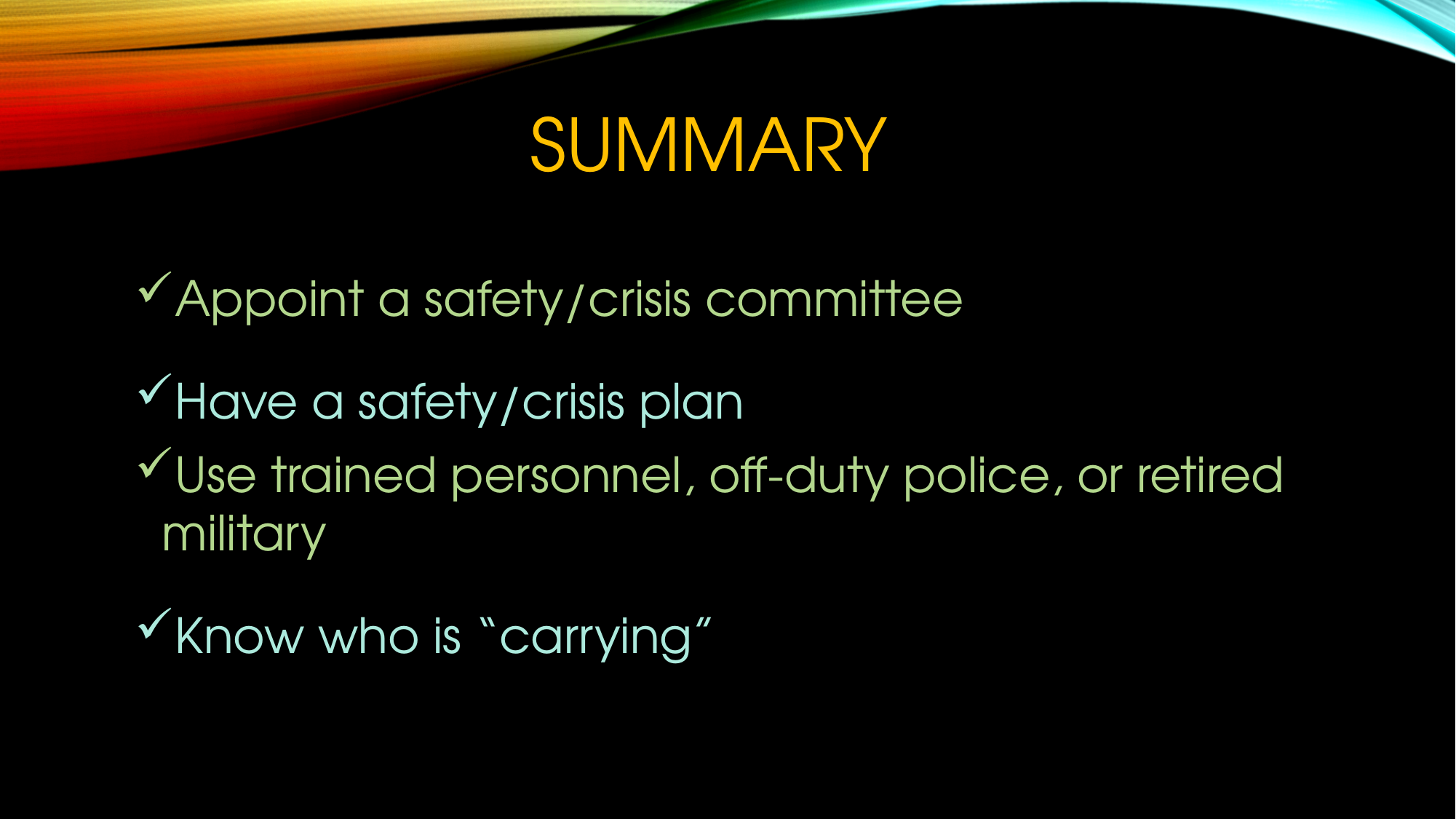

# summary
Appoint a safety/crisis committee
Have a safety/crisis plan
Use trained personnel, off-duty police, or retired military
Know who is “carrying”